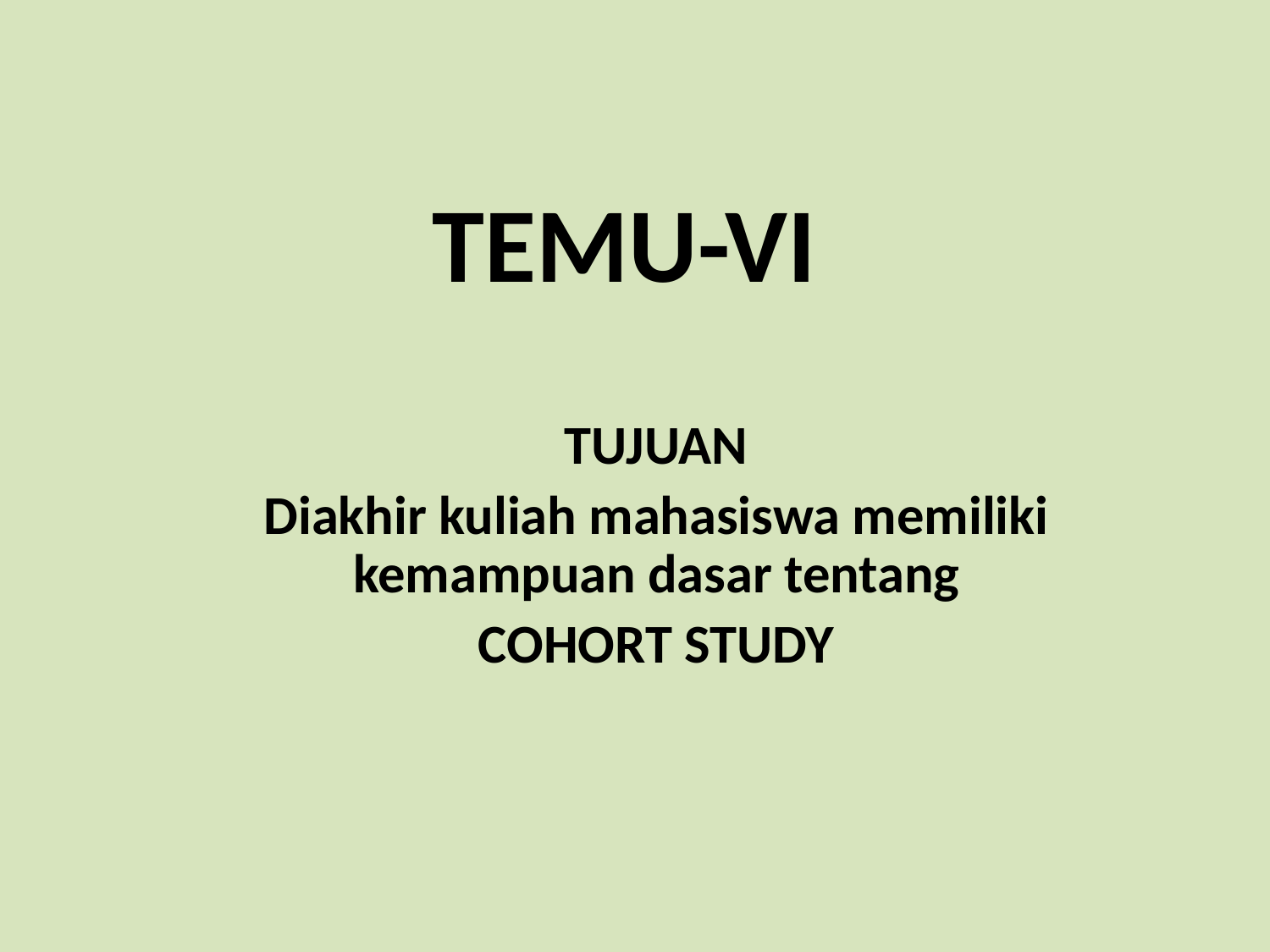

# TEMU-VI

TUJUAN
Diakhir kuliah mahasiswa memiliki kemampuan dasar tentang
COHORT STUDY